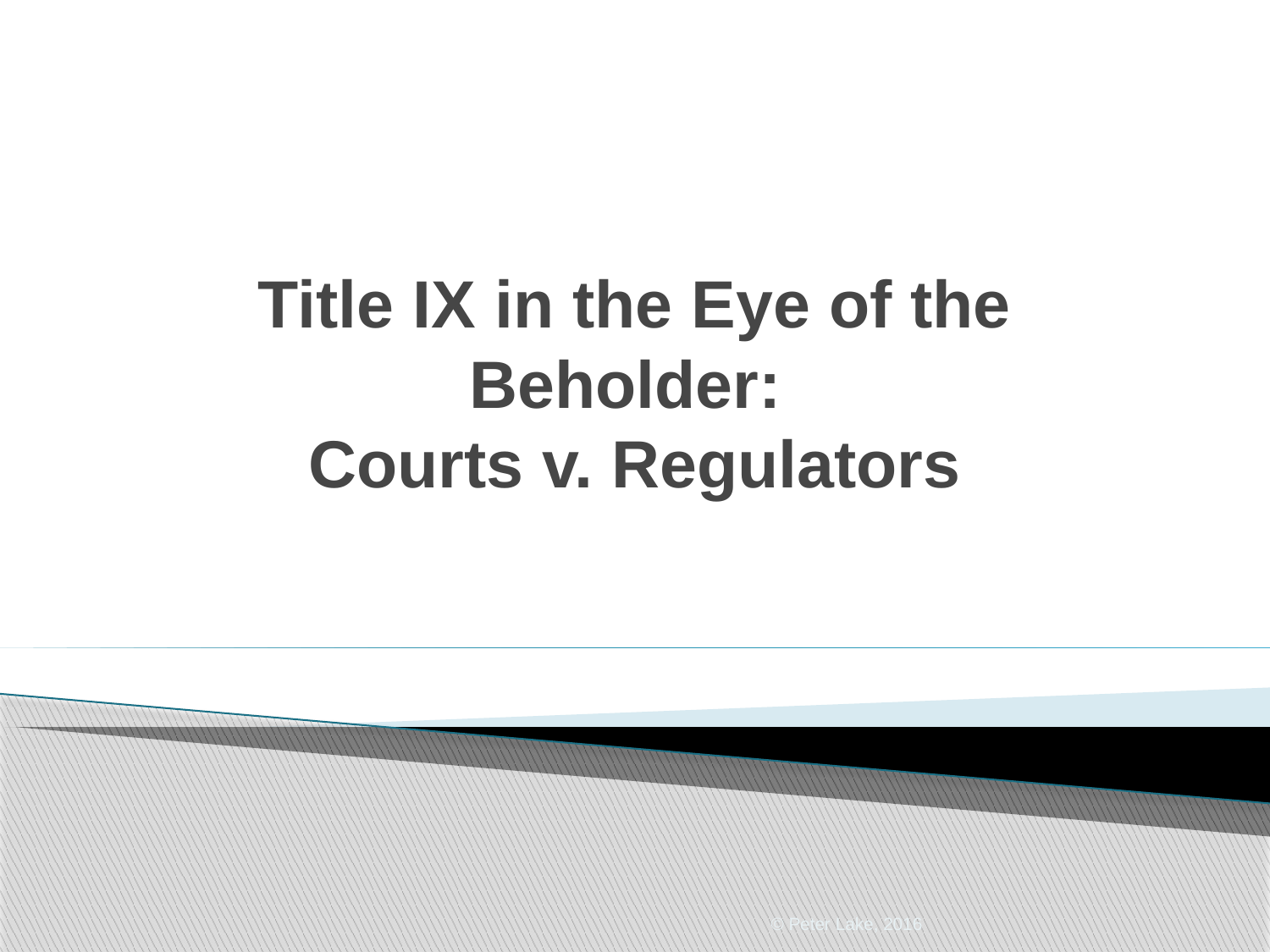

# Title IX in the Eye of the Beholder: Courts v. Regulators
© Peter Lake, 2016